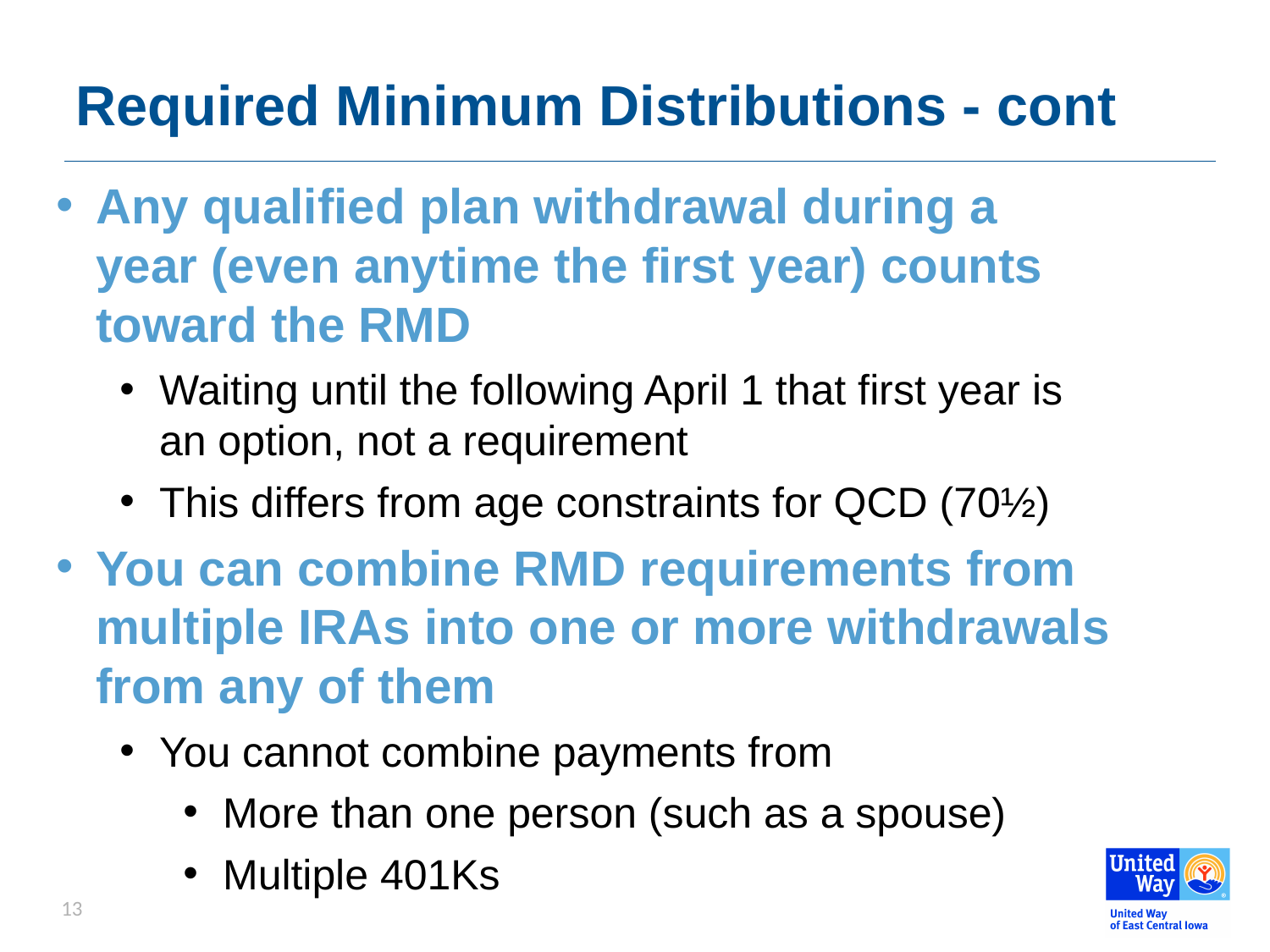

# Required Minimum Distributions - cont
Any qualified plan withdrawal during a year (even anytime the first year) counts toward the RMD
Waiting until the following April 1 that first year is an option, not a requirement
This differs from age constraints for QCD (70½)
You can combine RMD requirements from multiple IRAs into one or more withdrawals from any of them
You cannot combine payments from
More than one person (such as a spouse)
Multiple 401Ks
13